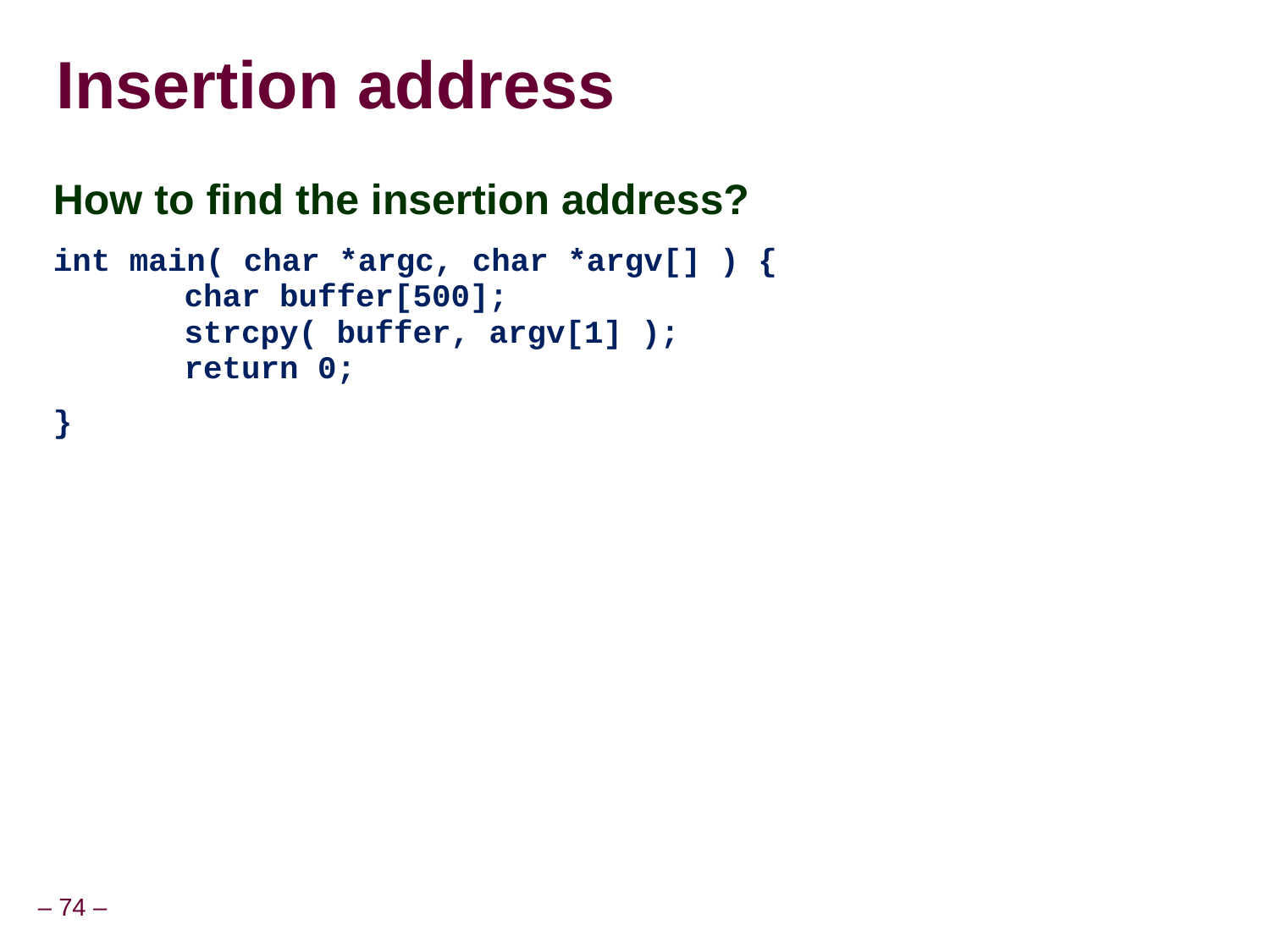

# Insertion address
How to find the insertion address?
int main( char *argc, char *argv[] ) {
   char buffer[500];
   strcpy( buffer, argv[1] );
   return 0;
}